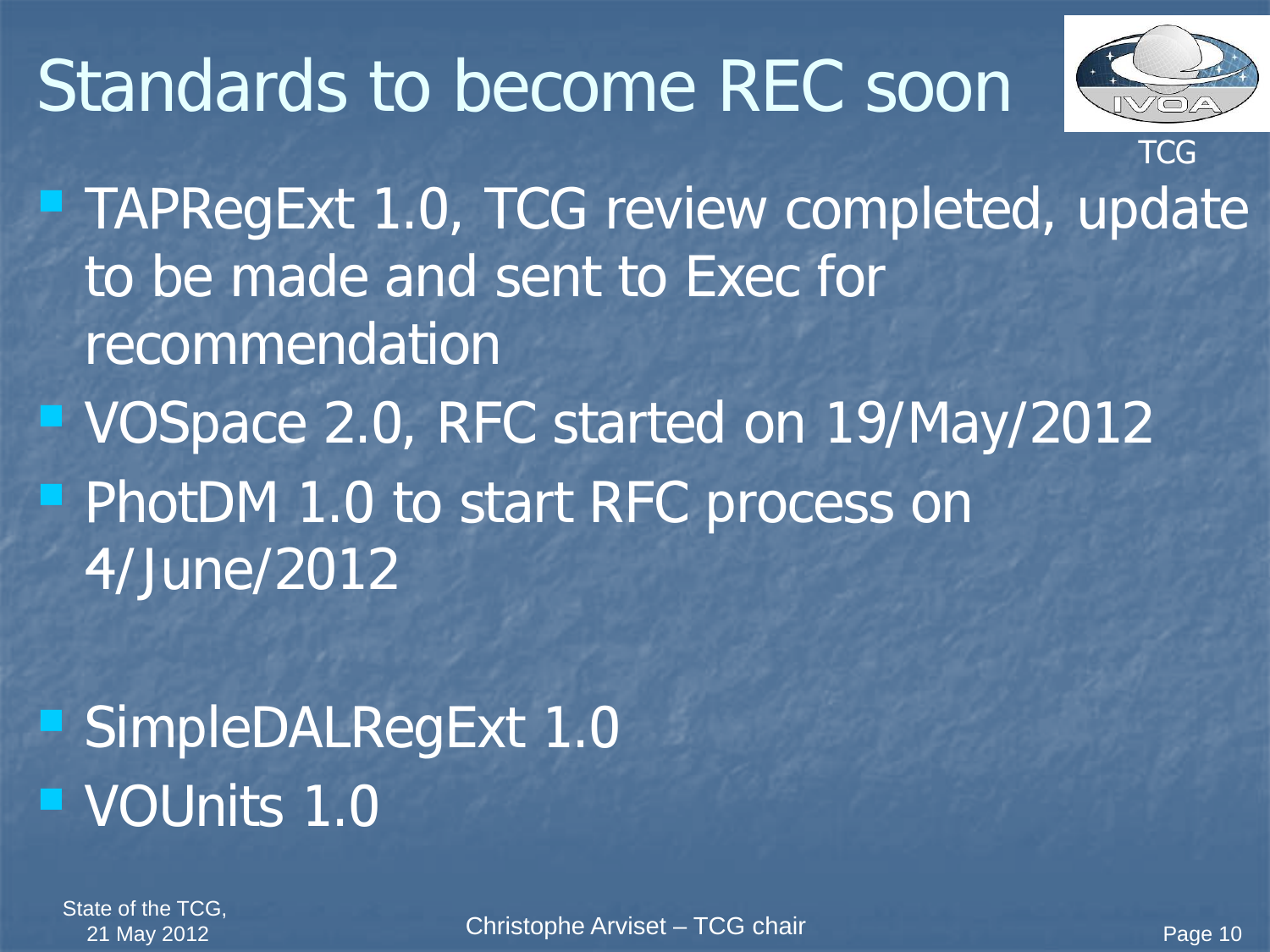

# Standards to become REC soon
TAPRegExt 1.0, TCG review completed, update to be made and sent to Exec for recommendation
VOSpace 2.0, RFC started on 19/May/2012
PhotDM 1.0 to start RFC process on 4/June/2012

SimpleDALRegExt 1.0
VOUnits 1.0
State of the TCG,
21 May 2012
Page 10
Christophe Arviset – TCG chair